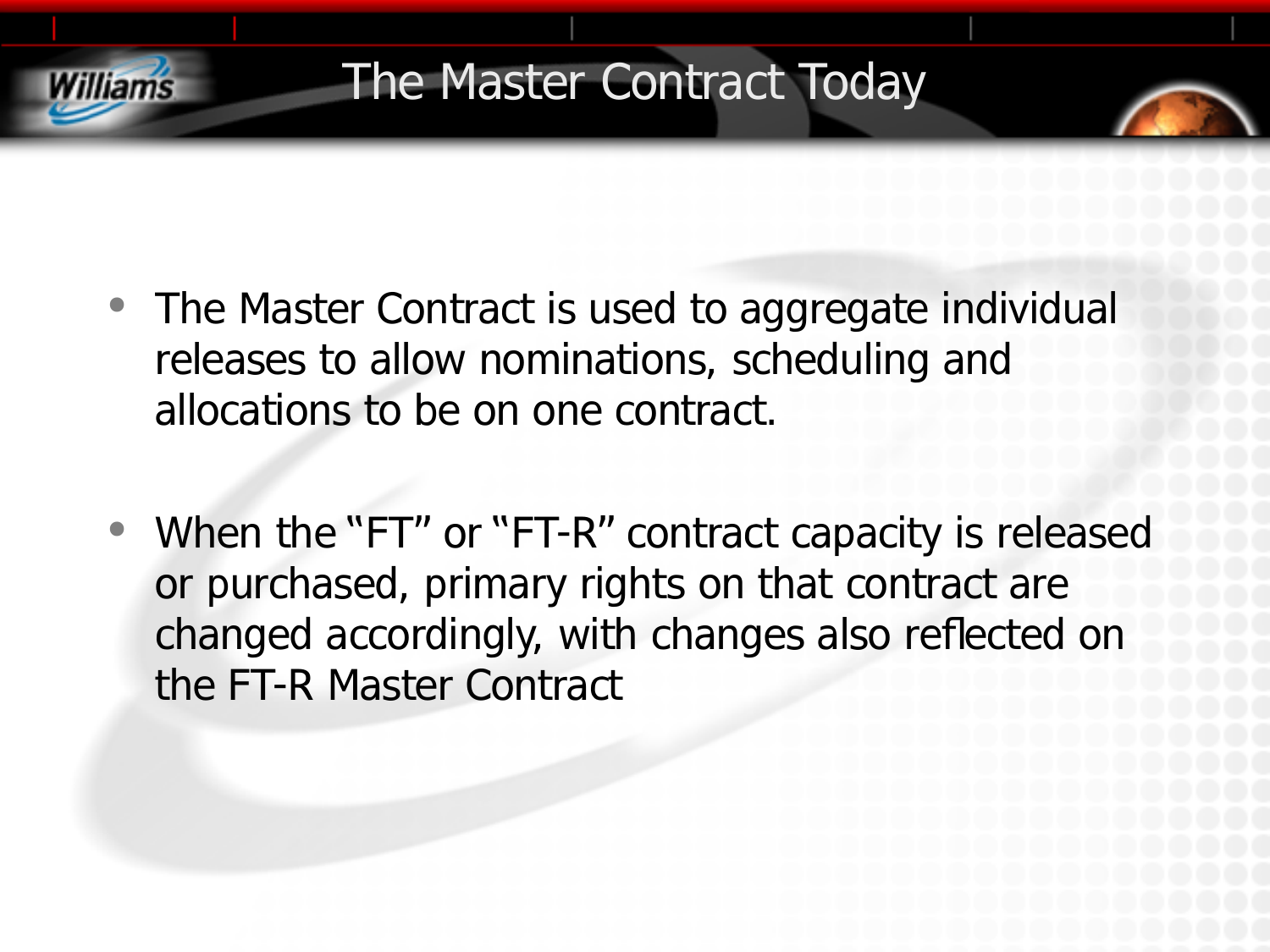

# The Master Contract Today
The Master Contract is used to aggregate individual releases to allow nominations, scheduling and allocations to be on one contract.

When the “FT” or “FT-R” contract capacity is released or purchased, primary rights on that contract are changed accordingly, with changes also reflected on the FT-R Master Contract